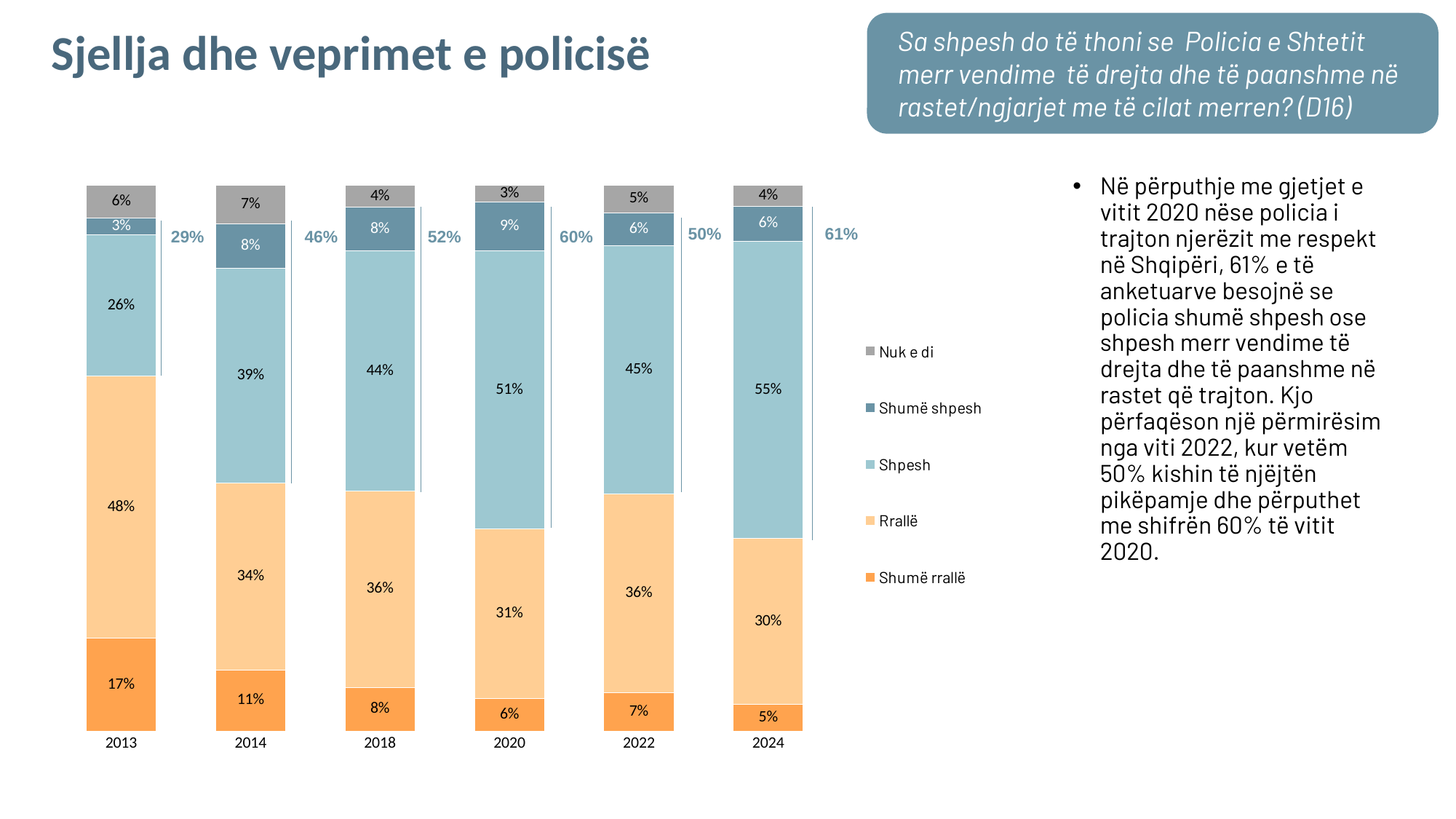

# Sjellja dhe veprimet e policisë
Sa shpesh do të thoni se  Policia e Shtetit merr vendime  të drejta dhe të paanshme në rastet/ngjarjet me të cilat merren? (D16)

### Chart

| Category | Shumë rrallë | Rrallë | Shpesh | Shumë shpesh | Nuk e di |
|---|---|---|---|---|---|
| 2013 | 0.17 | 0.48 | 0.26 | 0.03 | 0.06 |
| 2014 | 0.11 | 0.34 | 0.39 | 0.08 | 0.07 |
| 2018 | 0.08 | 0.36 | 0.44 | 0.08 | 0.04 |
| 2020 | 0.06 | 0.31 | 0.51 | 0.09 | 0.03 |
| 2022 | 0.07 | 0.36 | 0.45 | 0.06 | 0.05 |
| 2024 | 0.04824619791380076 | 0.30424201815176233 | 0.5450192551640218 | 0.06431685245034104 | 0.03817567632007339 |
Në përputhje me gjetjet e vitit 2020 nëse policia i trajton njerëzit me respekt në Shqipëri, 61% e të anketuarve besojnë se policia shumë shpesh ose shpesh merr vendime të drejta dhe të paanshme në rastet që trajton. Kjo përfaqëson një përmirësim nga viti 2022, kur vetëm 50% kishin të njëjtën pikëpamje dhe përputhet me shifrën 60% të vitit 2020.
50%
61%
29%
46%
52%
60%